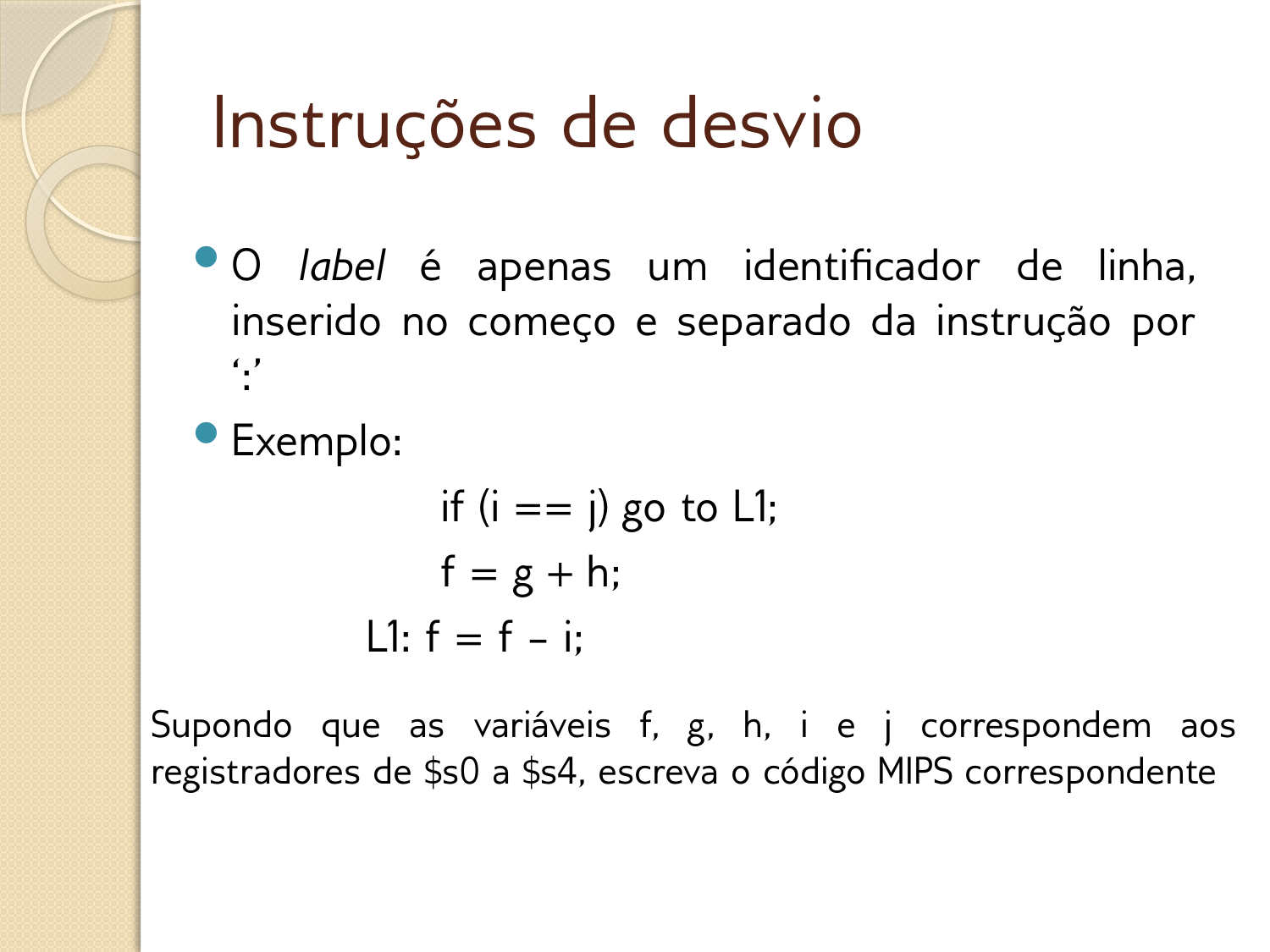

# Instruções de desvio
O label é apenas um identificador de linha, inserido no começo e separado da instrução por ‘:’
Exemplo:
if (i == j) go to L1;
f = g + h;
L1: f = f – i;
Supondo que as variáveis f, g, h, i e j correspondem aos registradores de $s0 a $s4, escreva o código MIPS correspondente
33